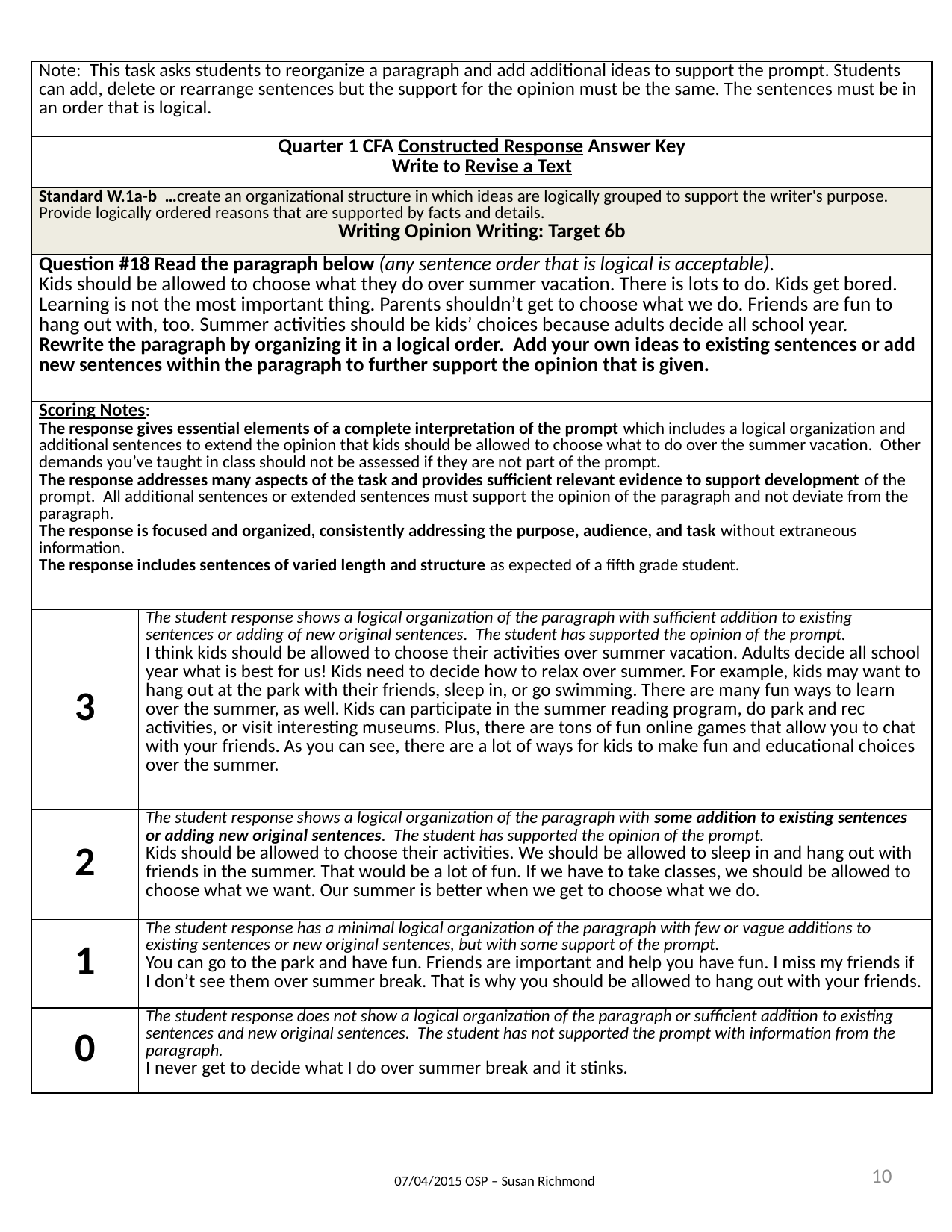

| Note: This task asks students to reorganize a paragraph and add additional ideas to support the prompt. Students can add, delete or rearrange sentences but the support for the opinion must be the same. The sentences must be in an order that is logical. |  |
| --- | --- |
| Quarter 1 CFA Constructed Response Answer Key Write to Revise a Text |  |
| Standard W.1a-b …create an organizational structure in which ideas are logically grouped to support the writer's purpose. Provide logically ordered reasons that are supported by facts and details. Writing Opinion Writing: Target 6b |  |
| Question #18 Read the paragraph below (any sentence order that is logical is acceptable). Kids should be allowed to choose what they do over summer vacation. There is lots to do. Kids get bored. Learning is not the most important thing. Parents shouldn’t get to choose what we do. Friends are fun to hang out with, too. Summer activities should be kids’ choices because adults decide all school year. Rewrite the paragraph by organizing it in a logical order. Add your own ideas to existing sentences or add new sentences within the paragraph to further support the opinion that is given. |  |
| Scoring Notes: The response gives essential elements of a complete interpretation of the prompt which includes a logical organization and additional sentences to extend the opinion that kids should be allowed to choose what to do over the summer vacation. Other demands you’ve taught in class should not be assessed if they are not part of the prompt. The response addresses many aspects of the task and provides sufficient relevant evidence to support development of the prompt. All additional sentences or extended sentences must support the opinion of the paragraph and not deviate from the paragraph. The response is focused and organized, consistently addressing the purpose, audience, and task without extraneous information. The response includes sentences of varied length and structure as expected of a fifth grade student. |  |
| 3 | The student response shows a logical organization of the paragraph with sufficient addition to existing sentences or adding of new original sentences. The student has supported the opinion of the prompt. I think kids should be allowed to choose their activities over summer vacation. Adults decide all school year what is best for us! Kids need to decide how to relax over summer. For example, kids may want to hang out at the park with their friends, sleep in, or go swimming. There are many fun ways to learn over the summer, as well. Kids can participate in the summer reading program, do park and rec activities, or visit interesting museums. Plus, there are tons of fun online games that allow you to chat with your friends. As you can see, there are a lot of ways for kids to make fun and educational choices over the summer. |
| 2 | The student response shows a logical organization of the paragraph with some addition to existing sentences or adding new original sentences. The student has supported the opinion of the prompt. Kids should be allowed to choose their activities. We should be allowed to sleep in and hang out with friends in the summer. That would be a lot of fun. If we have to take classes, we should be allowed to choose what we want. Our summer is better when we get to choose what we do. |
| 1 | The student response has a minimal logical organization of the paragraph with few or vague additions to existing sentences or new original sentences, but with some support of the prompt. You can go to the park and have fun. Friends are important and help you have fun. I miss my friends if I don’t see them over summer break. That is why you should be allowed to hang out with your friends. |
| 0 | The student response does not show a logical organization of the paragraph or sufficient addition to existing sentences and new original sentences. The student has not supported the prompt with information from the paragraph. I never get to decide what I do over summer break and it stinks. |
10